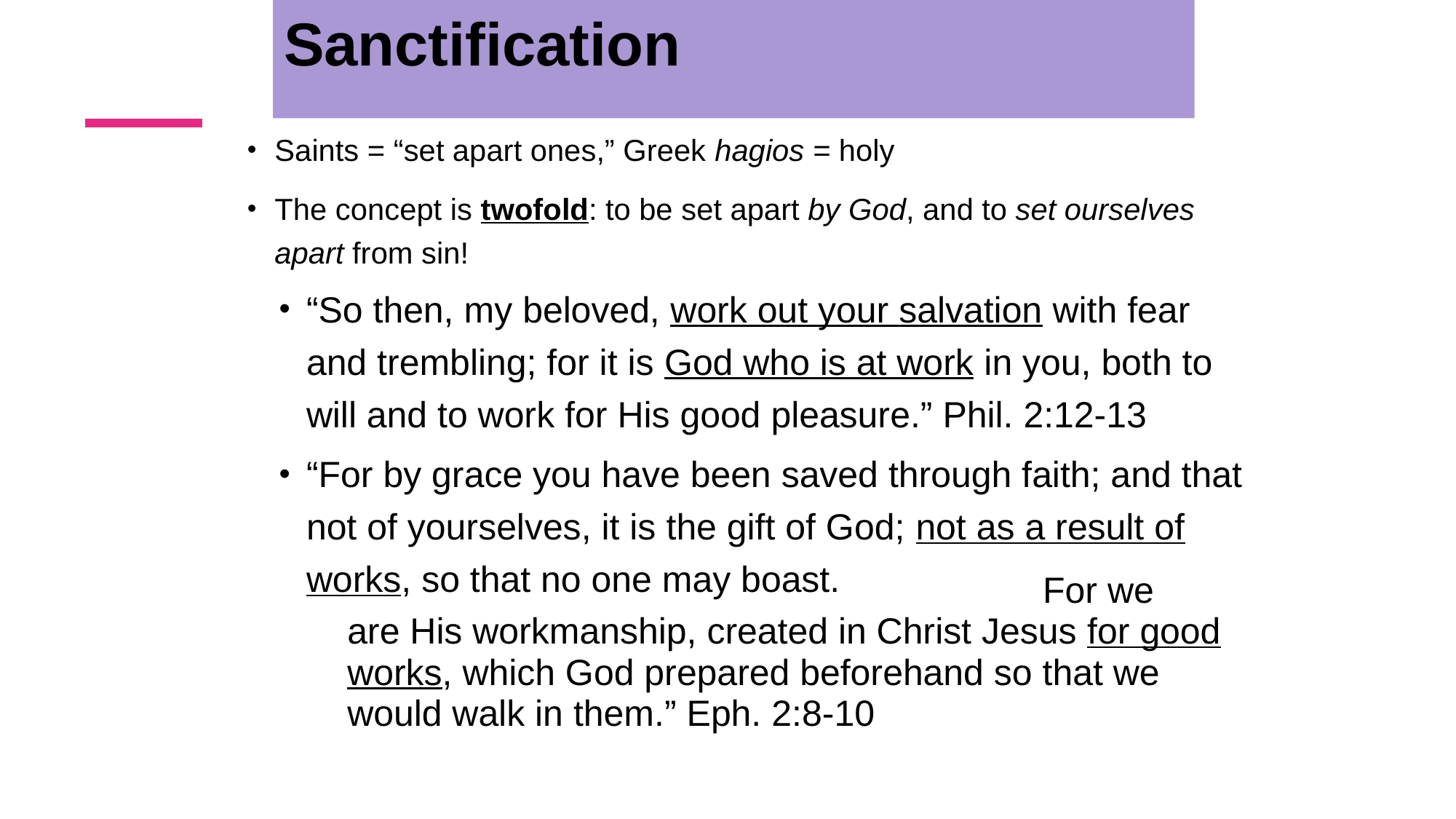

# Sanctification
Saints = “set apart ones,” Greek hagios = holy
The concept is twofold: to be set apart by God, and to set ourselves apart from sin!
“So then, my beloved, work out your salvation with fear and trembling; for it is God who is at work in you, both to will and to work for His good pleasure.” Phil. 2:12-13
“For by grace you have been saved through faith; and that not of yourselves, it is the gift of God; not as a result of works, so that no one may boast.
		              			    For we      are His workmanship, created in Christ Jesus for good works, which God prepared beforehand so that we would walk in them.” Eph. 2:8-10